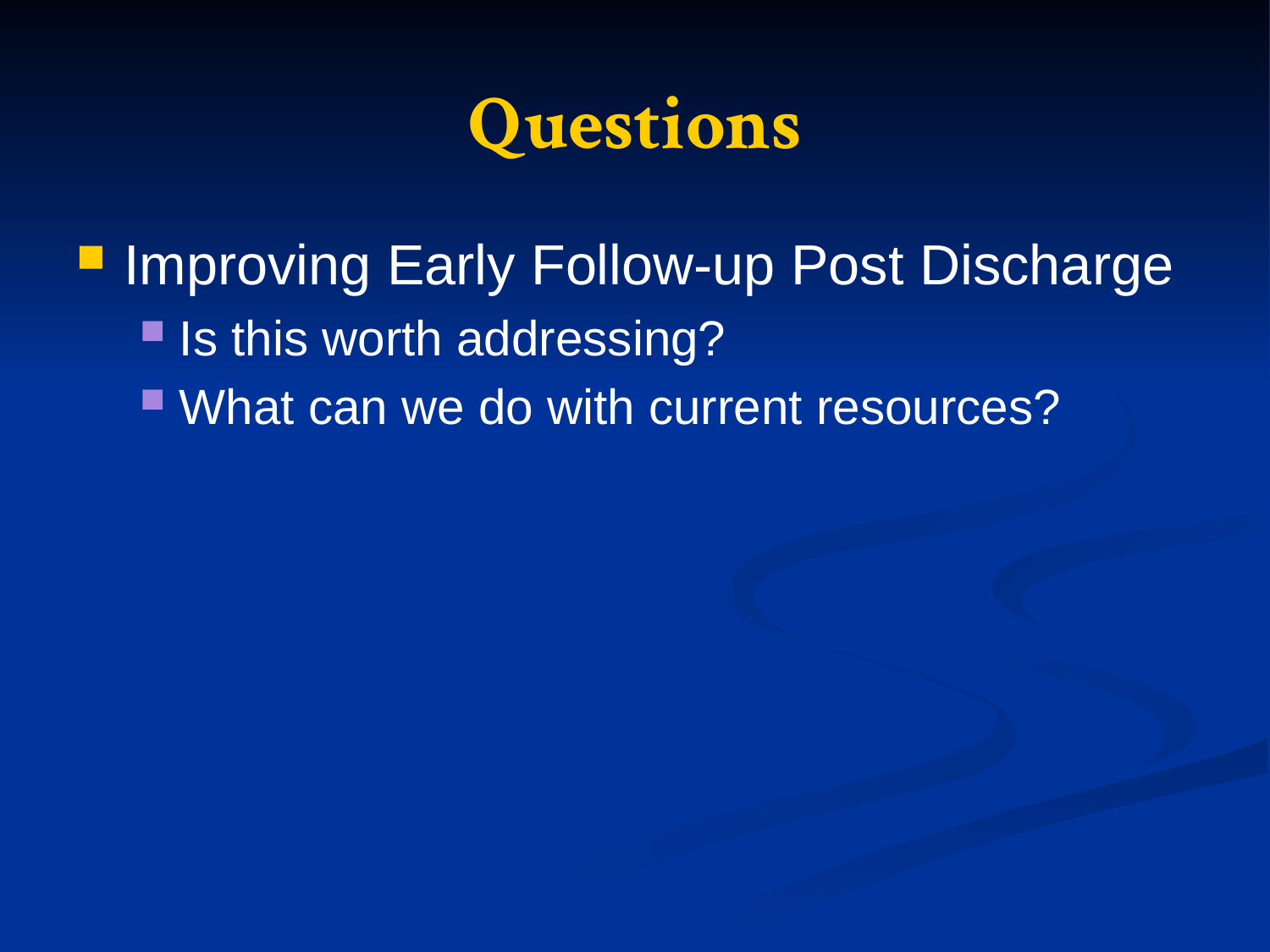

# Questions
Improving Early Follow-up Post Discharge
Is this worth addressing?
What can we do with current resources?